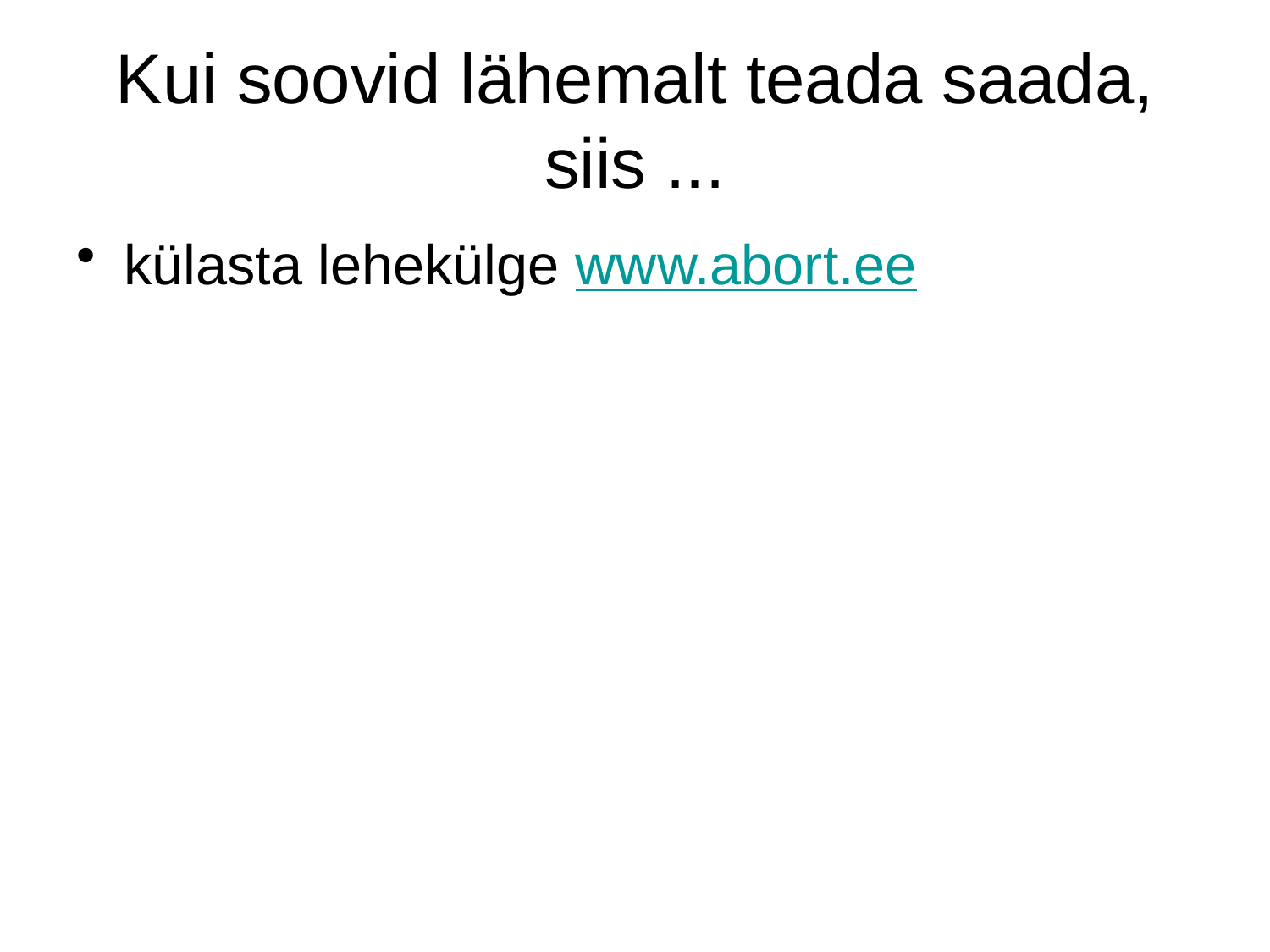

# Kui soovid lähemalt teada saada, siis ...
külasta lehekülge www.abort.ee